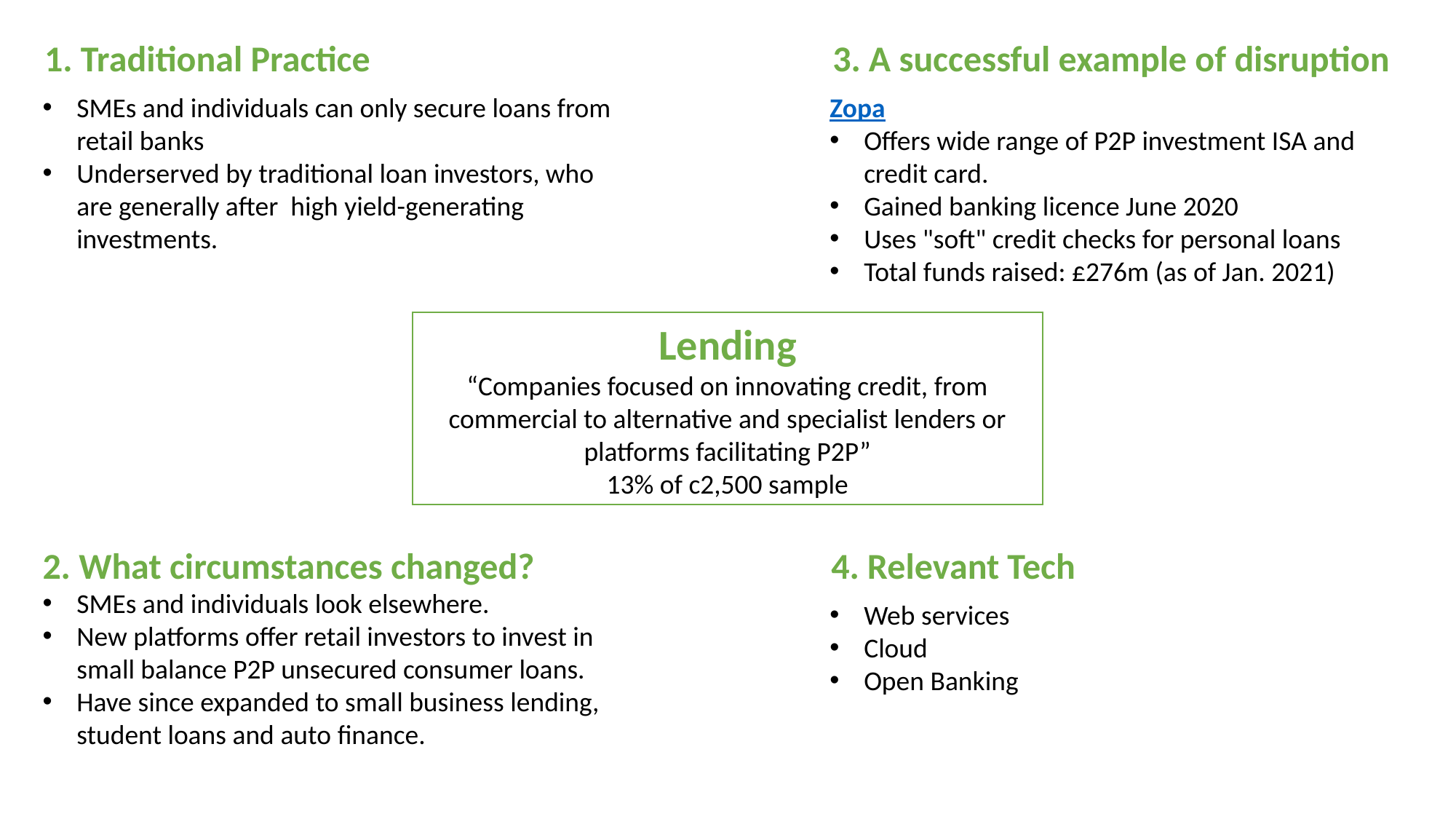

1. Traditional Practice
3. A successful example of disruption
SMEs and individuals can only secure loans from retail banks
Underserved by traditional loan investors, who are generally after  high yield-generating investments.
Zopa
Offers wide range of P2P investment ISA and credit card.
Gained banking licence June 2020
Uses "soft" credit checks for personal loans
Total funds raised: £276m (as of Jan. 2021)
Lending
“Companies focused on innovating credit, from commercial to alternative and specialist lenders or platforms facilitating P2P”
13% of c2,500 sample
2. What circumstances changed?
SMEs and individuals look elsewhere.
New platforms offer retail investors to invest in small balance P2P unsecured consumer loans.
Have since expanded to small business lending, student loans and auto finance.

4. Relevant Tech
Web services
Cloud
Open Banking